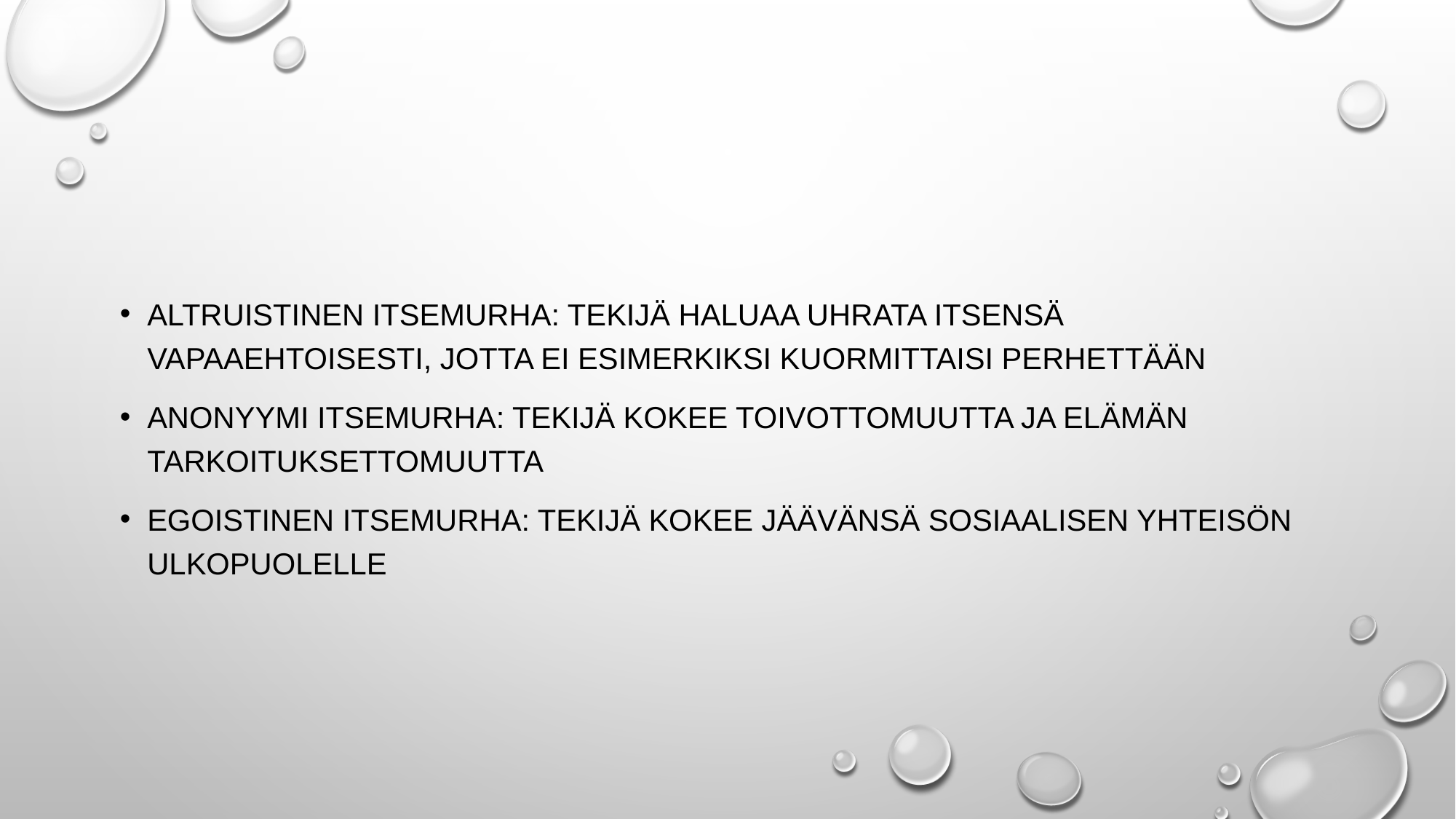

#
Altruistinen itsemurha: tekijä haluaa uhrata itsensä vapaaehtoisesti, jotta ei esimerkiksi kuormittaisi perhettään
Anonyymi itsemurha: tekijä kokee toivottomuutta ja elämän tarkoituksettomuutta
Egoistinen itsemurha: tekijä kokee jäävänsä sosiaalisen yhteisön ulkopuolelle